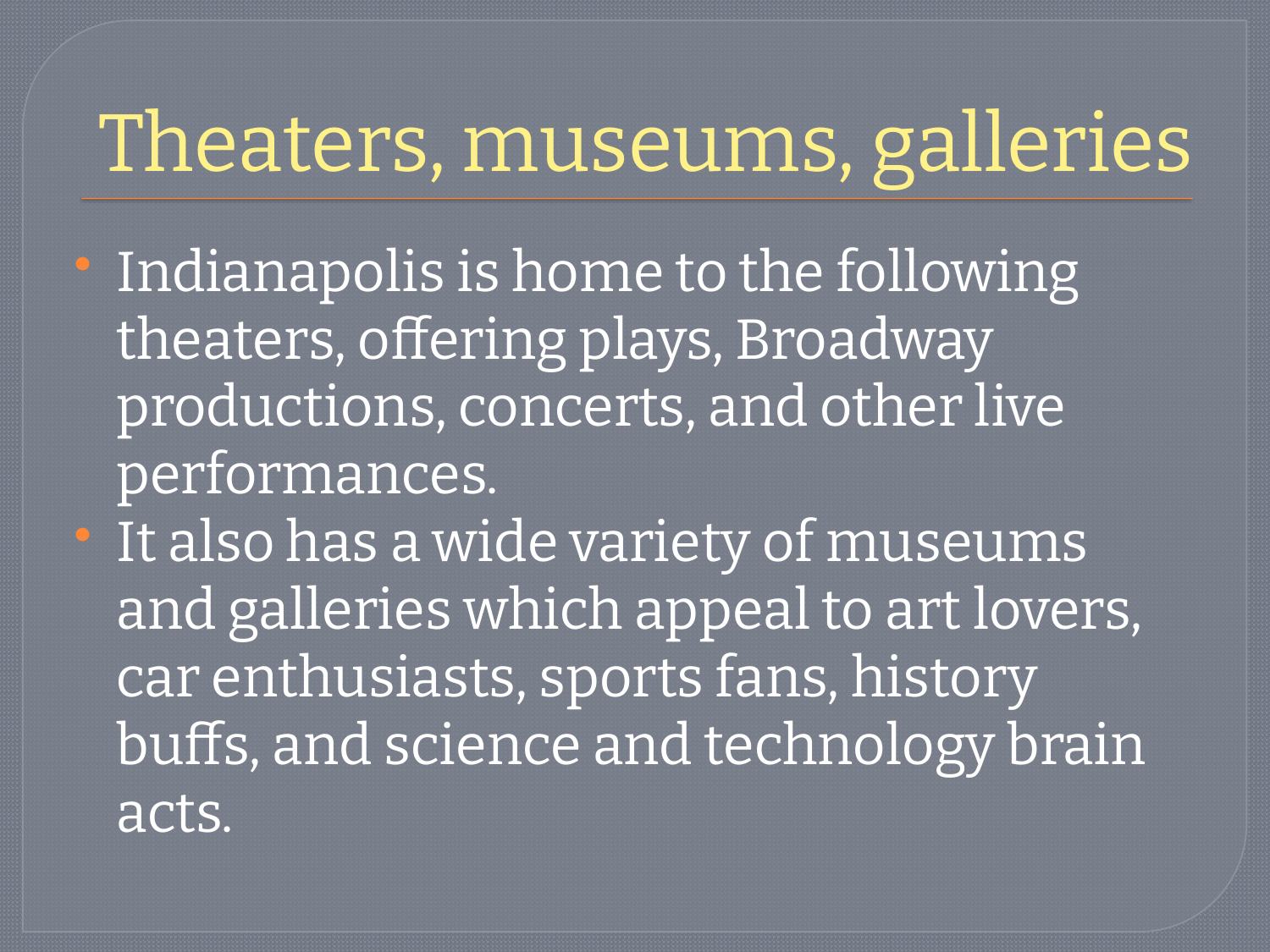

# Theaters, museums, galleries
Indianapolis is home to the following theaters, offering plays, Broadway productions, concerts, and other live performances.
It also has a wide variety of museums and galleries which appeal to art lovers, car enthusiasts, sports fans, history buffs, and science and technology brain acts.